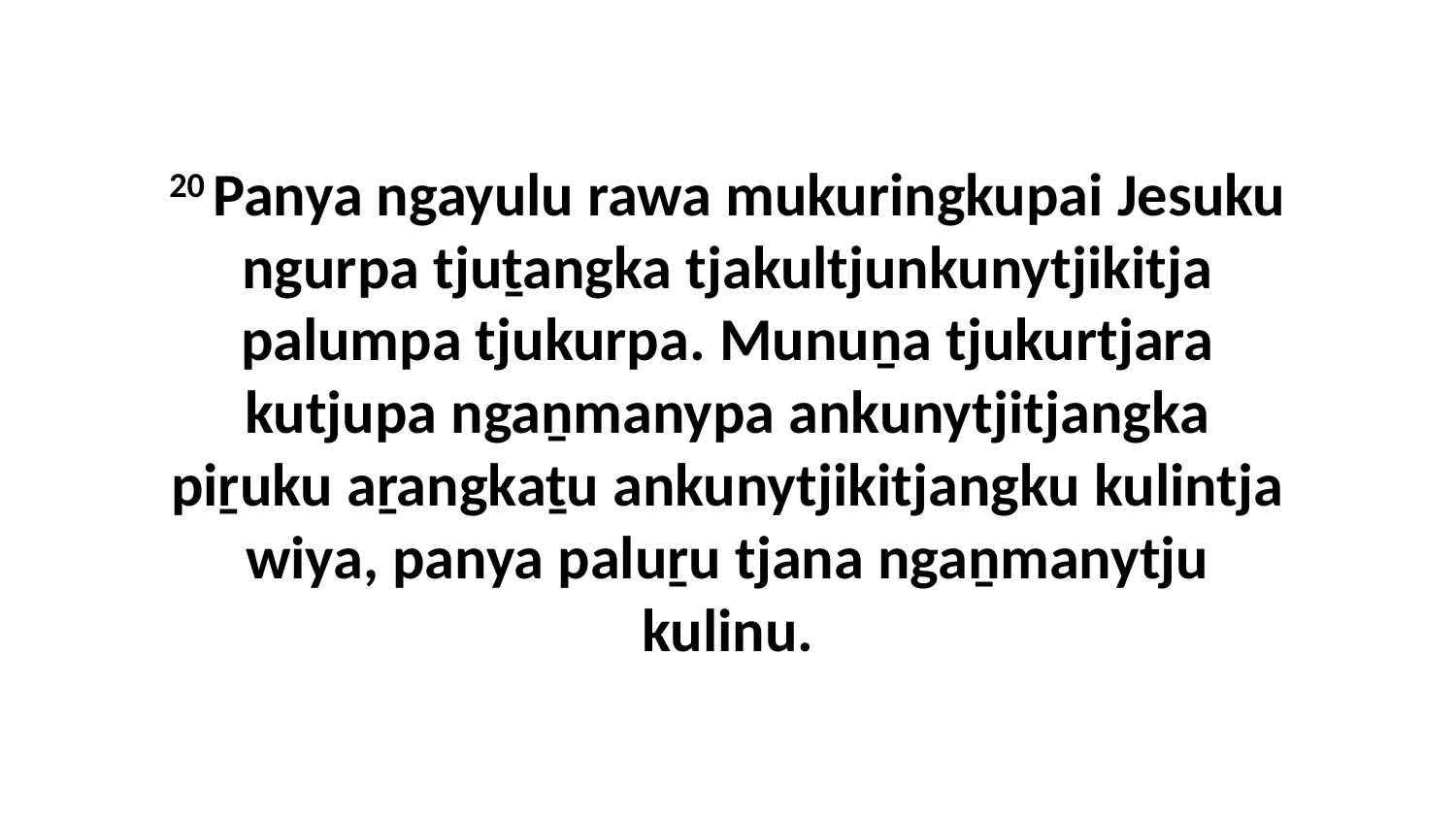

20 Panya ngayulu rawa mukuringkupai Jesuku ngurpa tjuṯangka tjakultjunkunytjikitja palumpa tjukurpa. Munuṉa tjukurtjara kutjupa ngaṉmanypa ankunytjitjangka piṟuku aṟangkaṯu ankunytjikitjangku kulintja wiya, panya paluṟu tjana ngaṉmanytju kulinu.